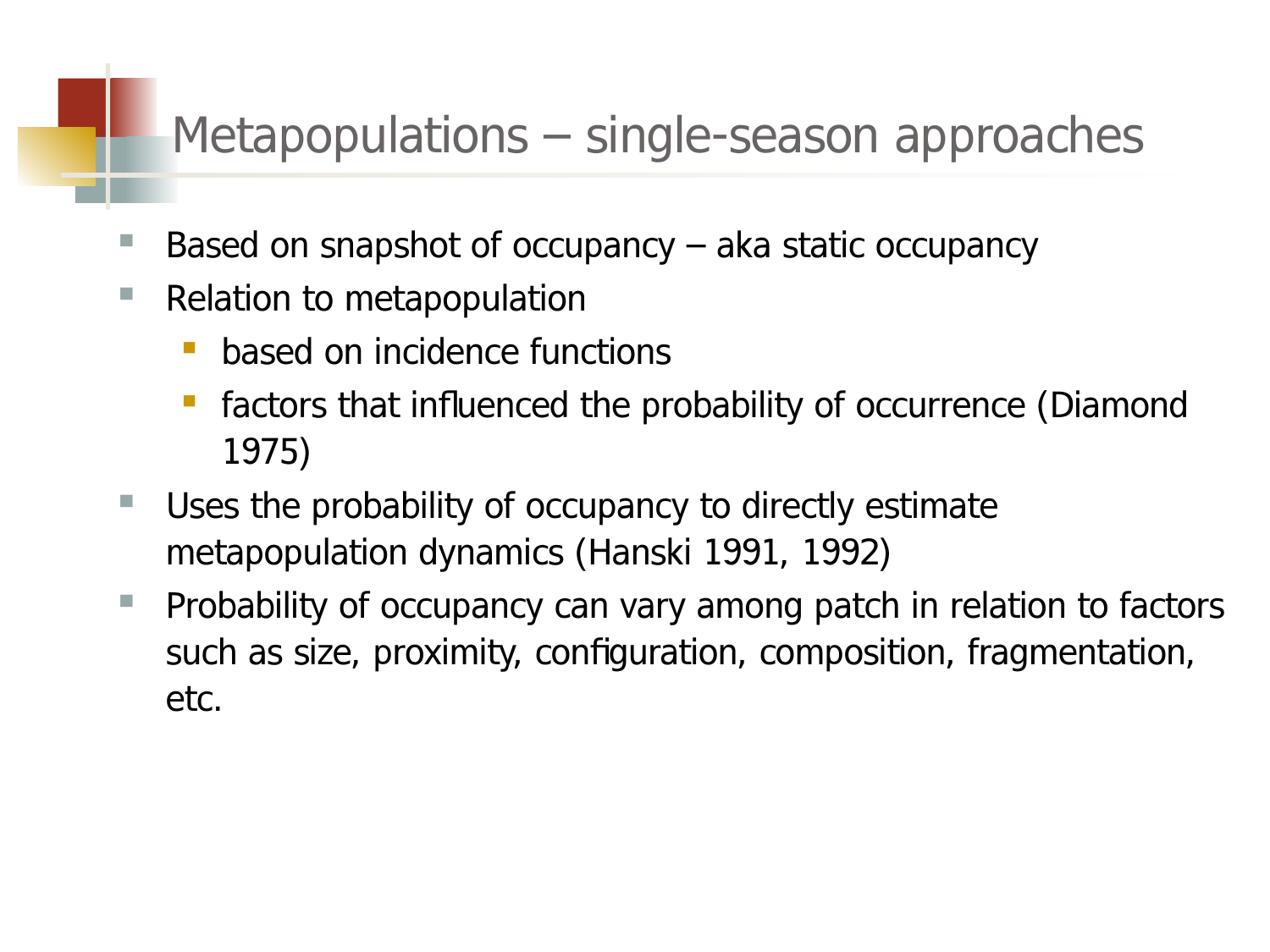

# Metapopulations – single-season approaches
Based on snapshot of occupancy – aka static occupancy
Relation to metapopulation
based on incidence functions
factors that influenced the probability of occurrence (Diamond 1975)
Uses the probability of occupancy to directly estimate metapopulation dynamics (Hanski 1991, 1992)
Probability of occupancy can vary among patch in relation to factors such as size, proximity, configuration, composition, fragmentation, etc.